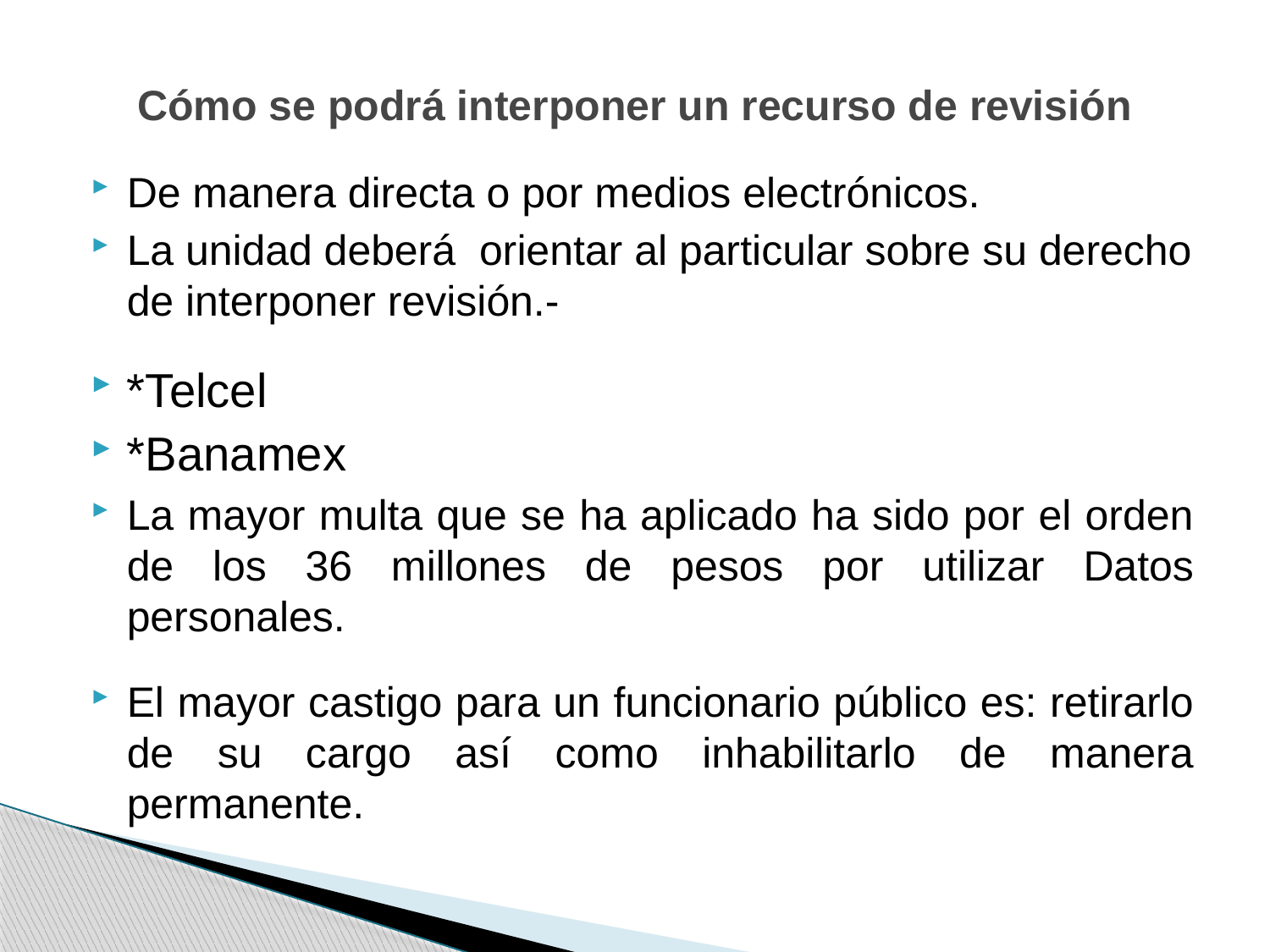

# Cómo se podrá interponer un recurso de revisión
De manera directa o por medios electrónicos.
La unidad deberá  orientar al particular sobre su derecho de interponer revisión.-

*Telcel
*Banamex
La mayor multa que se ha aplicado ha sido por el orden de los 36 millones de pesos por utilizar Datos personales.

El mayor castigo para un funcionario público es: retirarlo de su cargo así como inhabilitarlo de manera permanente.